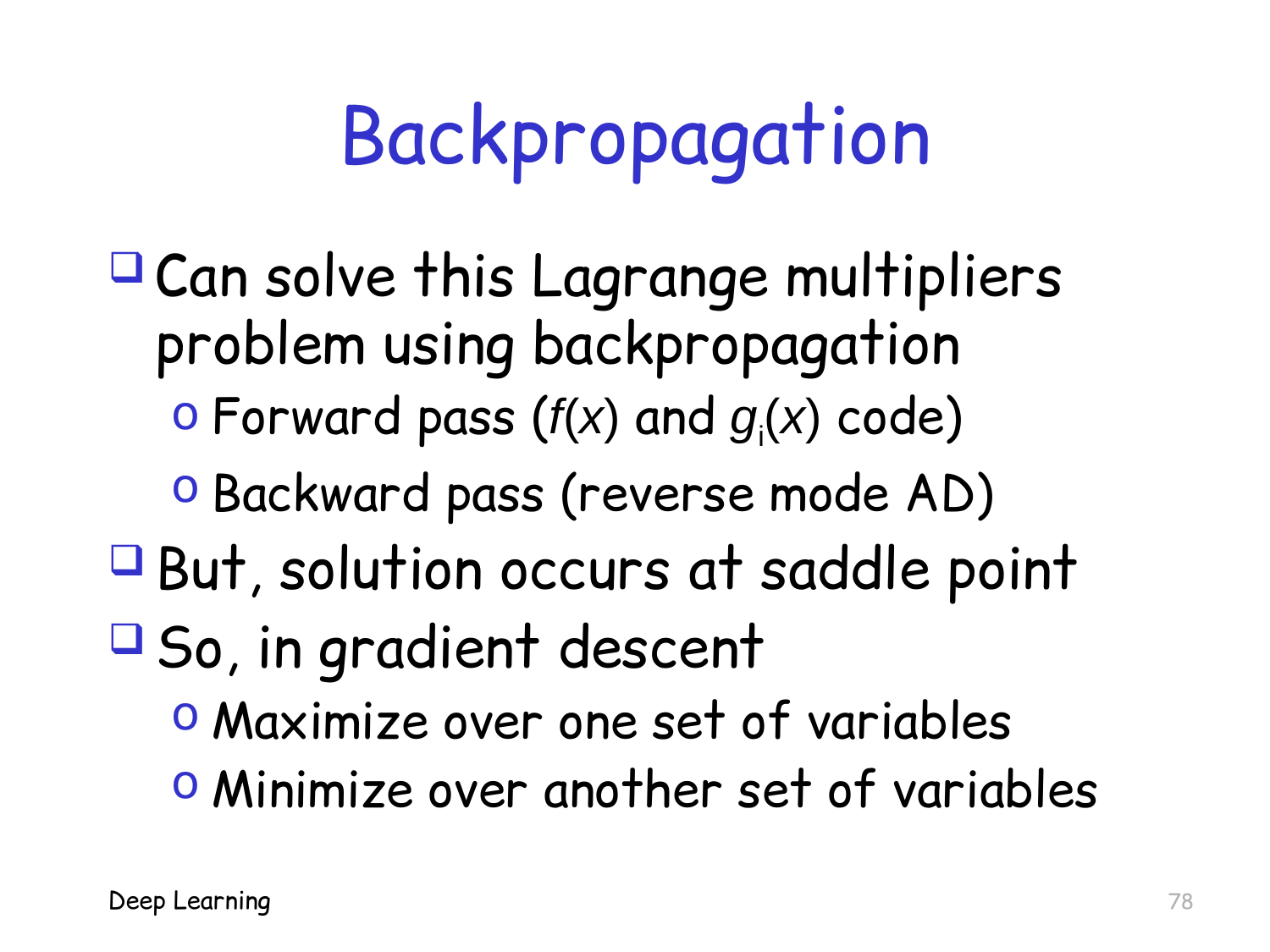

# Backpropagation
Can solve this Lagrange multipliers problem using backpropagation
Forward pass (f(x) and gi(x) code)
Backward pass (reverse mode AD)
But, solution occurs at saddle point
So, in gradient descent
Maximize over one set of variables
Minimize over another set of variables
Deep Learning
78